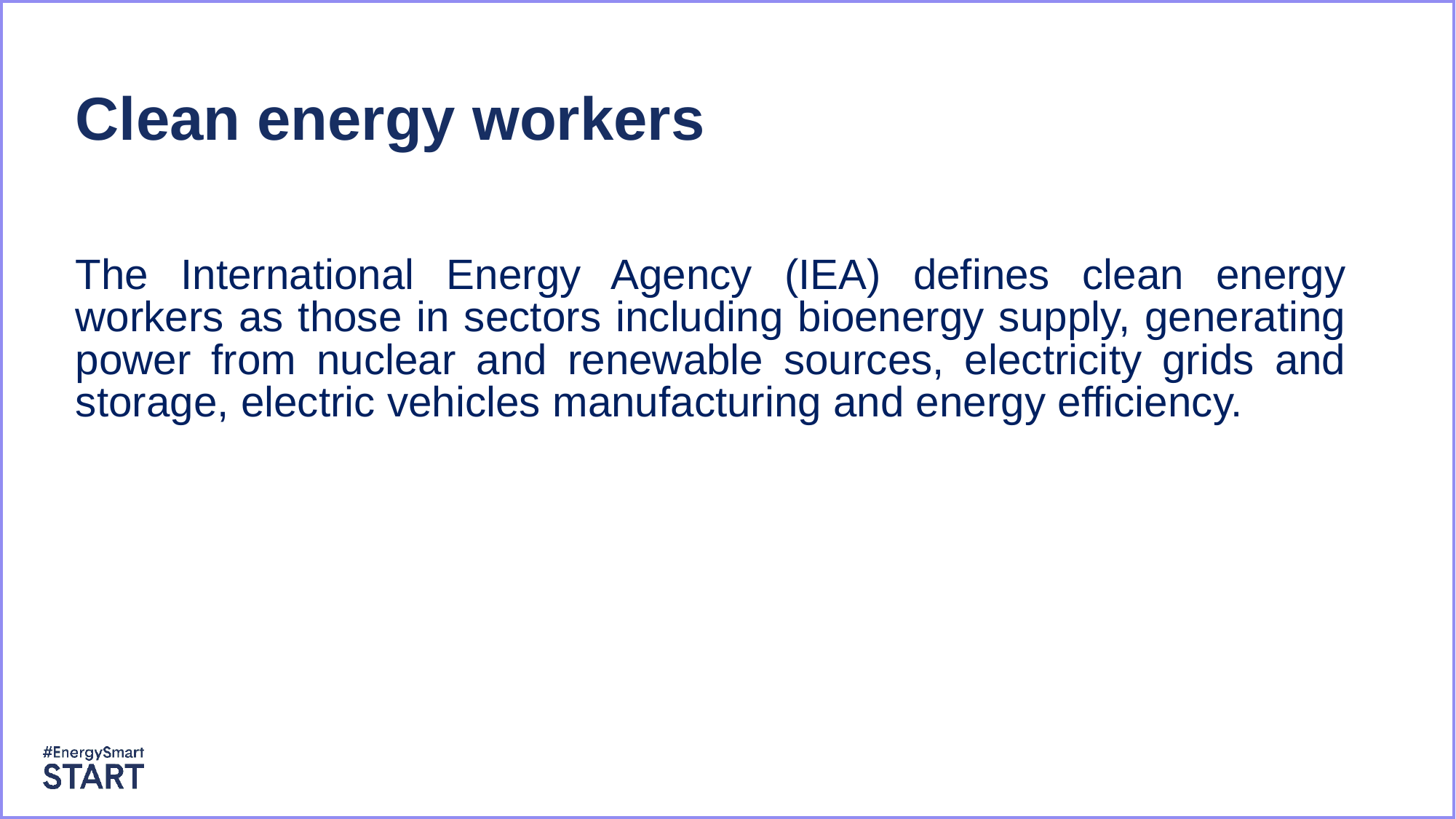

Clean energy workers

The International Energy Agency (IEA) defines clean energy workers as those in sectors including bioenergy supply, generating power from nuclear and renewable sources, electricity grids and storage, electric vehicles manufacturing and energy efficiency.